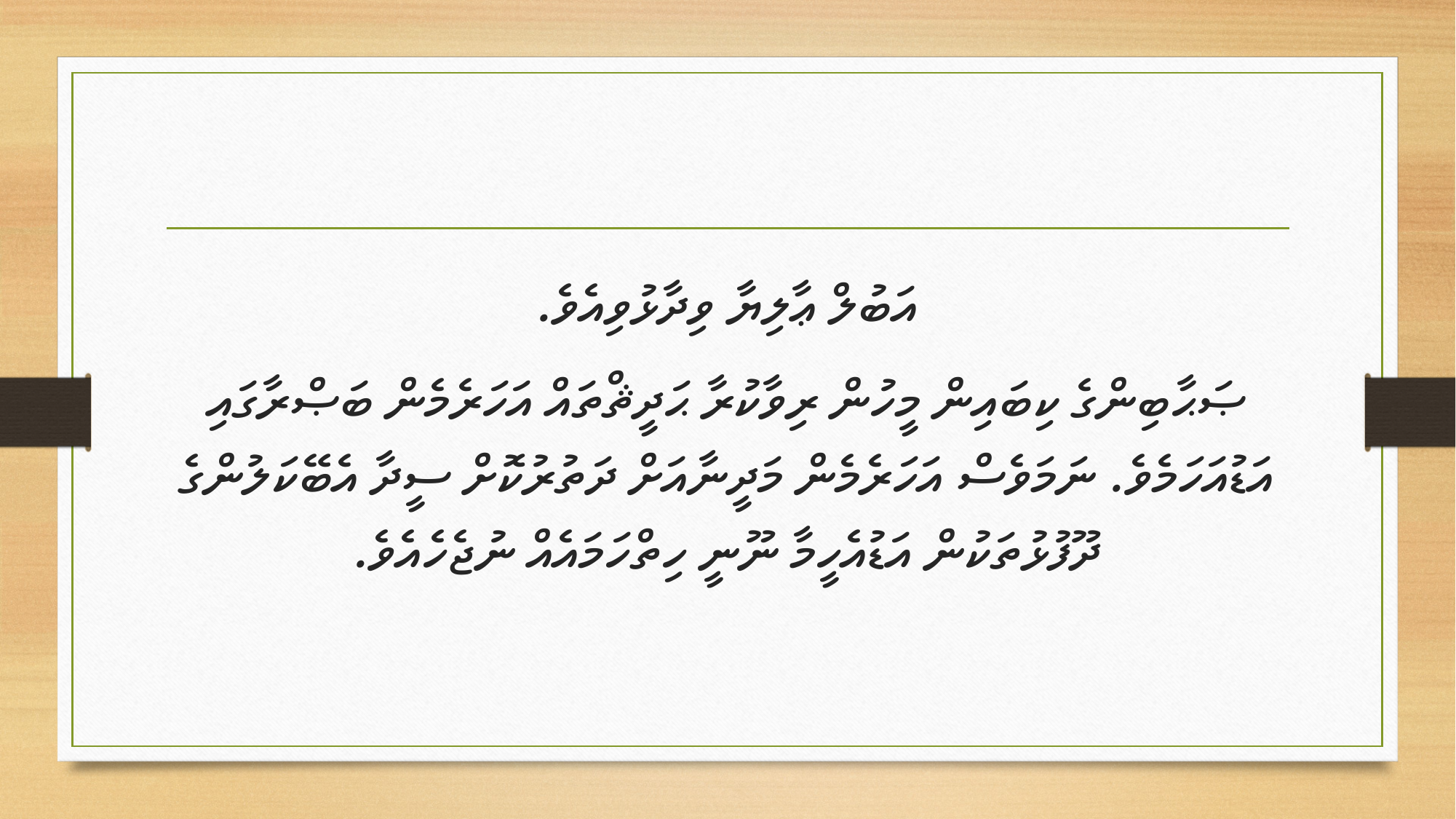

އަބުލް ޢާލިޔާ ވިދާޅުވިއެވެ.
ޞަޙާބިންގެ ކިބައިން މީހުން ރިވާކުރާ ޙަދީޘްތައް އަހަރެމެން ބަޞްރާގައި އަޑުއަހަމެވެ. ނަމަވެސް އަހަރެމެން މަދީނާއަށް ދަތުރުކޮށް ސީދާ އެބޭކަލުންގެ ދޫފުޅުތަކުން އަޑުއެހީމާ ނޫނީ ހިތްހަމައެއް ނުޖެހެއެވެ.